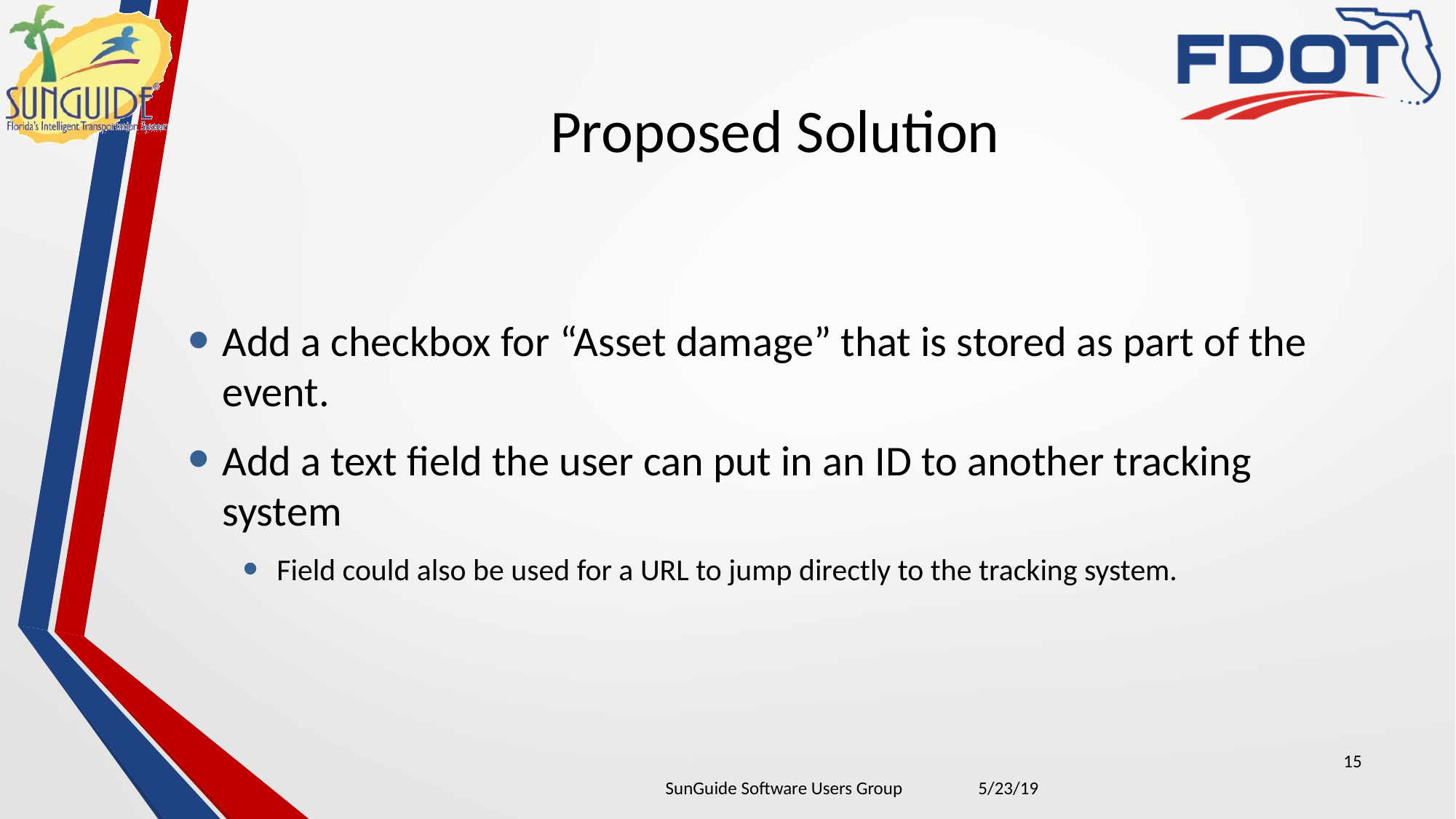

# Proposed Solution
Add a checkbox for “Asset damage” that is stored as part of the event.
Add a text field the user can put in an ID to another tracking system
Field could also be used for a URL to jump directly to the tracking system.
15
| SunGuide Software Users Group | 5/23/19 |
| --- | --- |